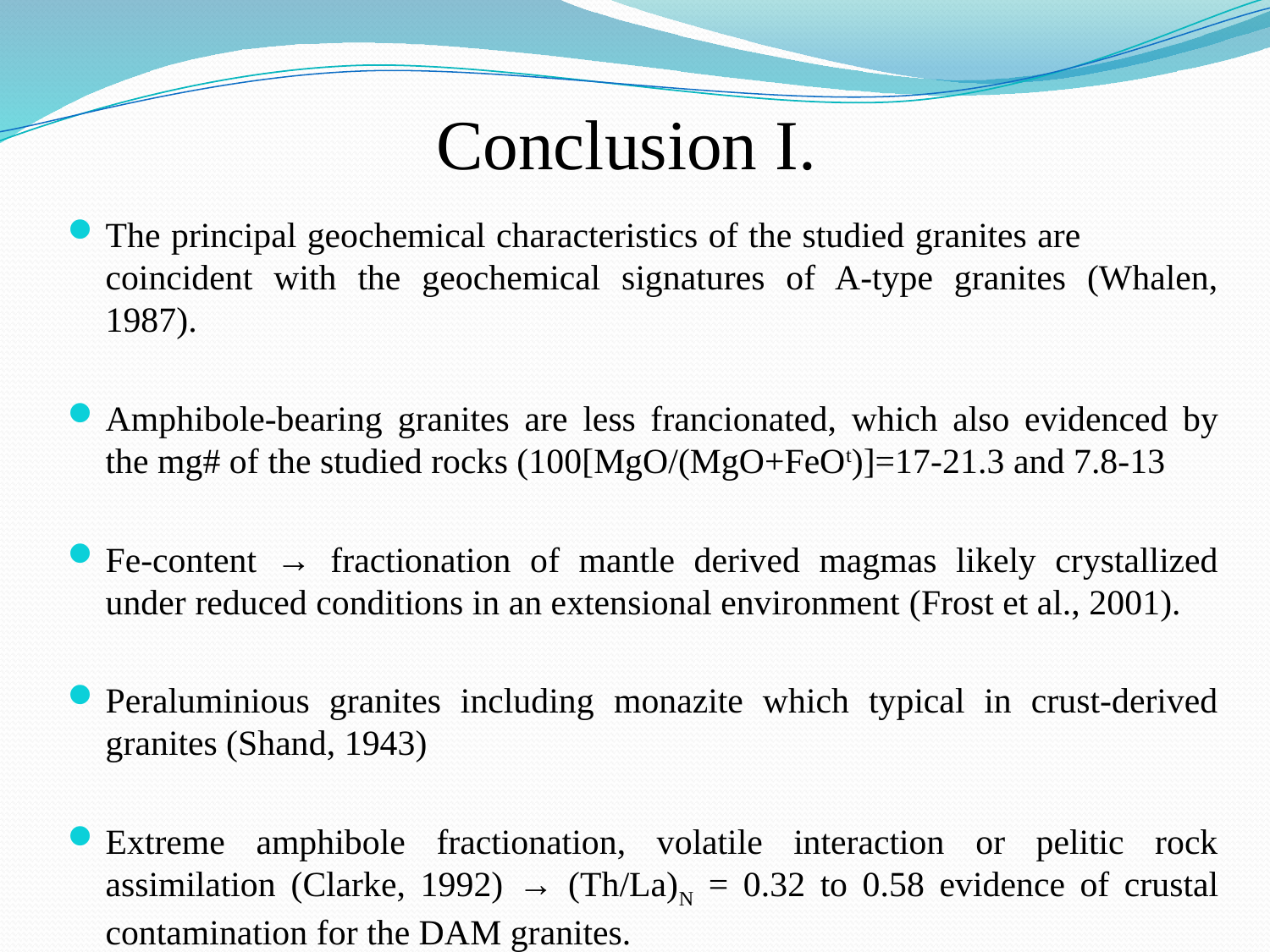

# Conclusion I.
The principal geochemical characteristics of the studied granites are              coincident with the geochemical signatures of A-type granites (Whalen, 1987).

Amphibole-bearing granites are less francionated, which also evidenced by the mg# of the studied rocks (100[MgO/(MgO+FeOt)]=17-21.3 and 7.8-13

Fe-content → fractionation of mantle derived magmas likely crystallized under reduced conditions in an extensional environment (Frost et al., 2001).

Peraluminious granites including monazite which typical in crust-derived granites (Shand, 1943)

Extreme amphibole fractionation, volatile interaction or pelitic rock assimilation (Clarke, 1992) → (Th/La)N = 0.32 to 0.58 evidence of crustal contamination for the DAM granites.